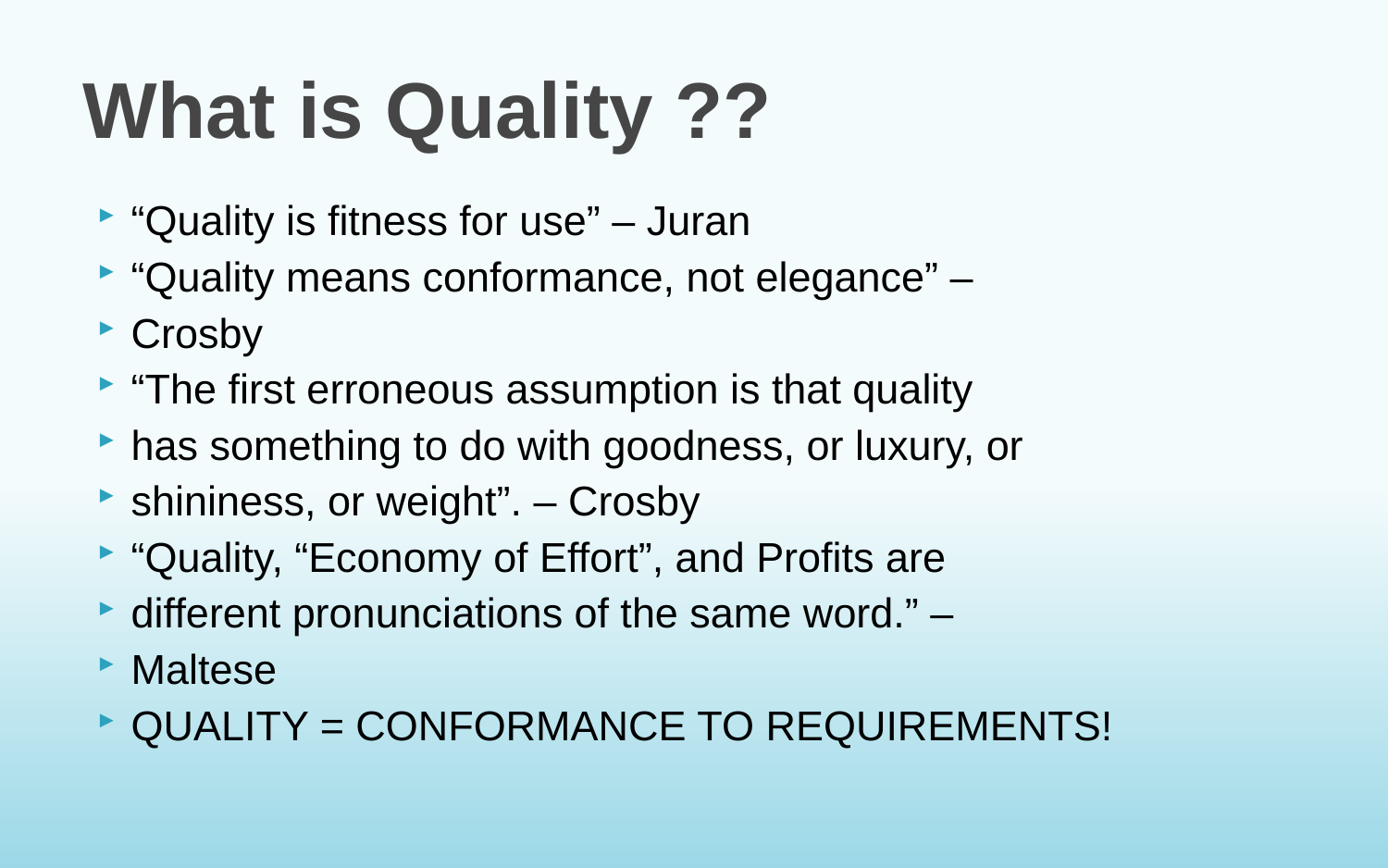

# What is Quality ??
“Quality is fitness for use” – Juran
“Quality means conformance, not elegance” –
Crosby
“The first erroneous assumption is that quality
has something to do with goodness, or luxury, or
shininess, or weight”. – Crosby
“Quality, “Economy of Effort”, and Profits are
different pronunciations of the same word.” –
Maltese
QUALITY = CONFORMANCE TO REQUIREMENTS!